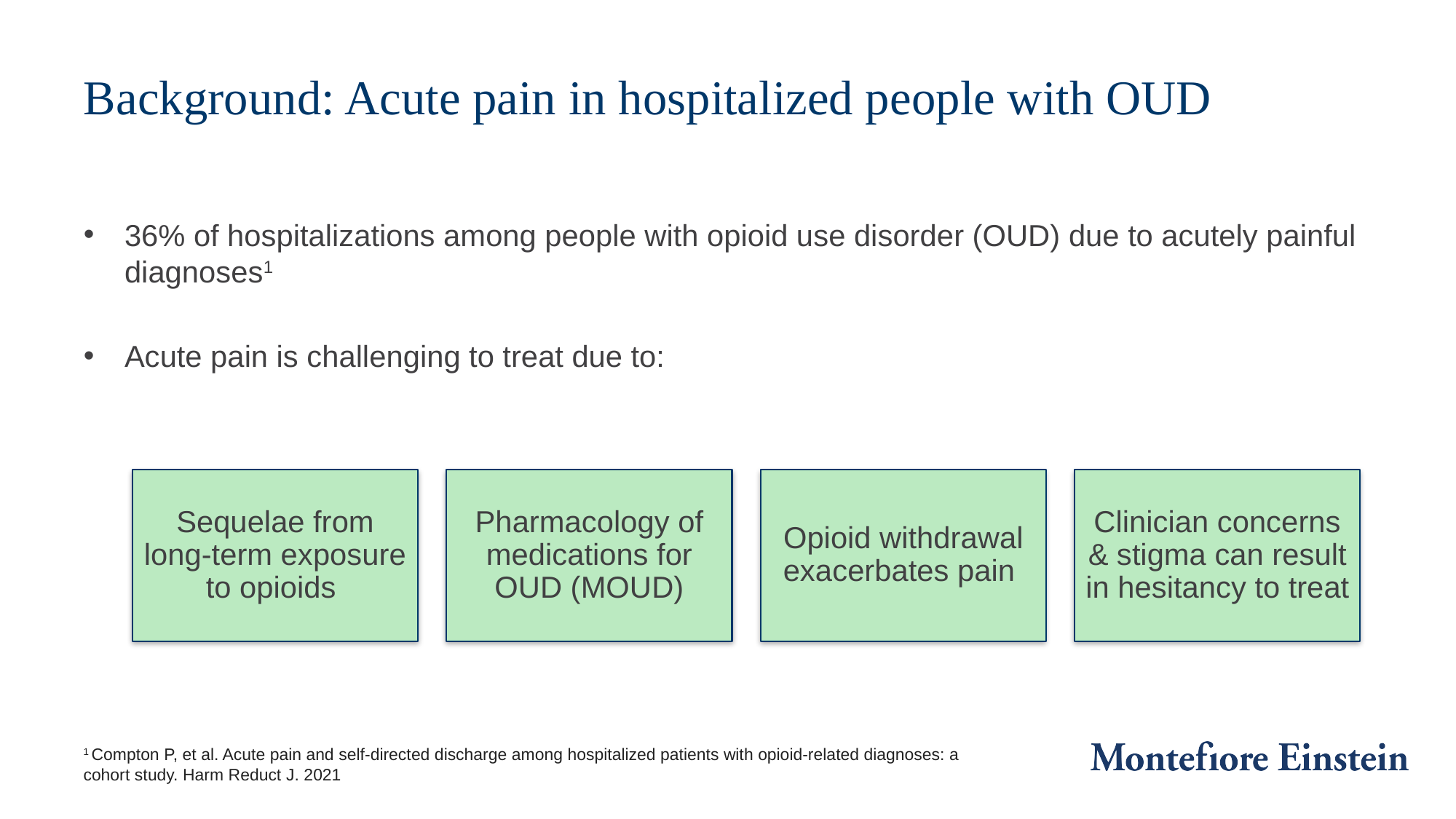

# Background: Acute pain in hospitalized people with OUD

36% of hospitalizations among people with opioid use disorder (OUD) due to acutely painful diagnoses1

Acute pain is challenging to treat due to:

Sequelae from long-term exposure to opioids
Pharmacology of medications for OUD (MOUD)
Opioid withdrawal exacerbates pain
Clinician concerns & stigma can result in hesitancy to treat
1 Compton P, et al. Acute pain and self-directed discharge among hospitalized patients with opioid-related diagnoses: a cohort study. Harm Reduct J. 2021